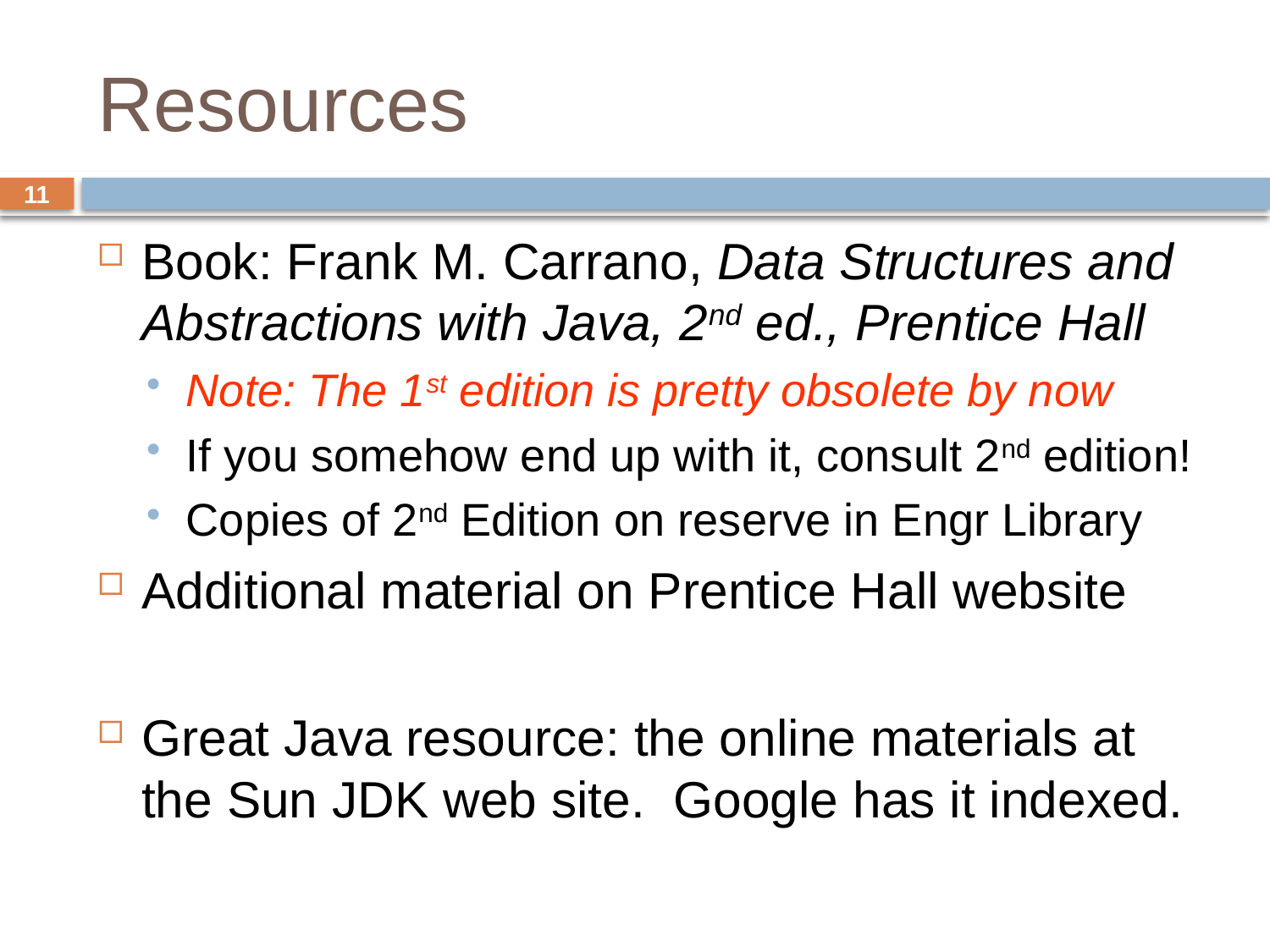

# Resources
11
Book: Frank M. Carrano, Data Structures and Abstractions with Java, 2nd ed., Prentice Hall
Note: The 1st edition is pretty obsolete by now
If you somehow end up with it, consult 2nd edition!
Copies of 2nd Edition on reserve in Engr Library
Additional material on Prentice Hall website

Great Java resource: the online materials at the Sun JDK web site.  Google has it indexed.